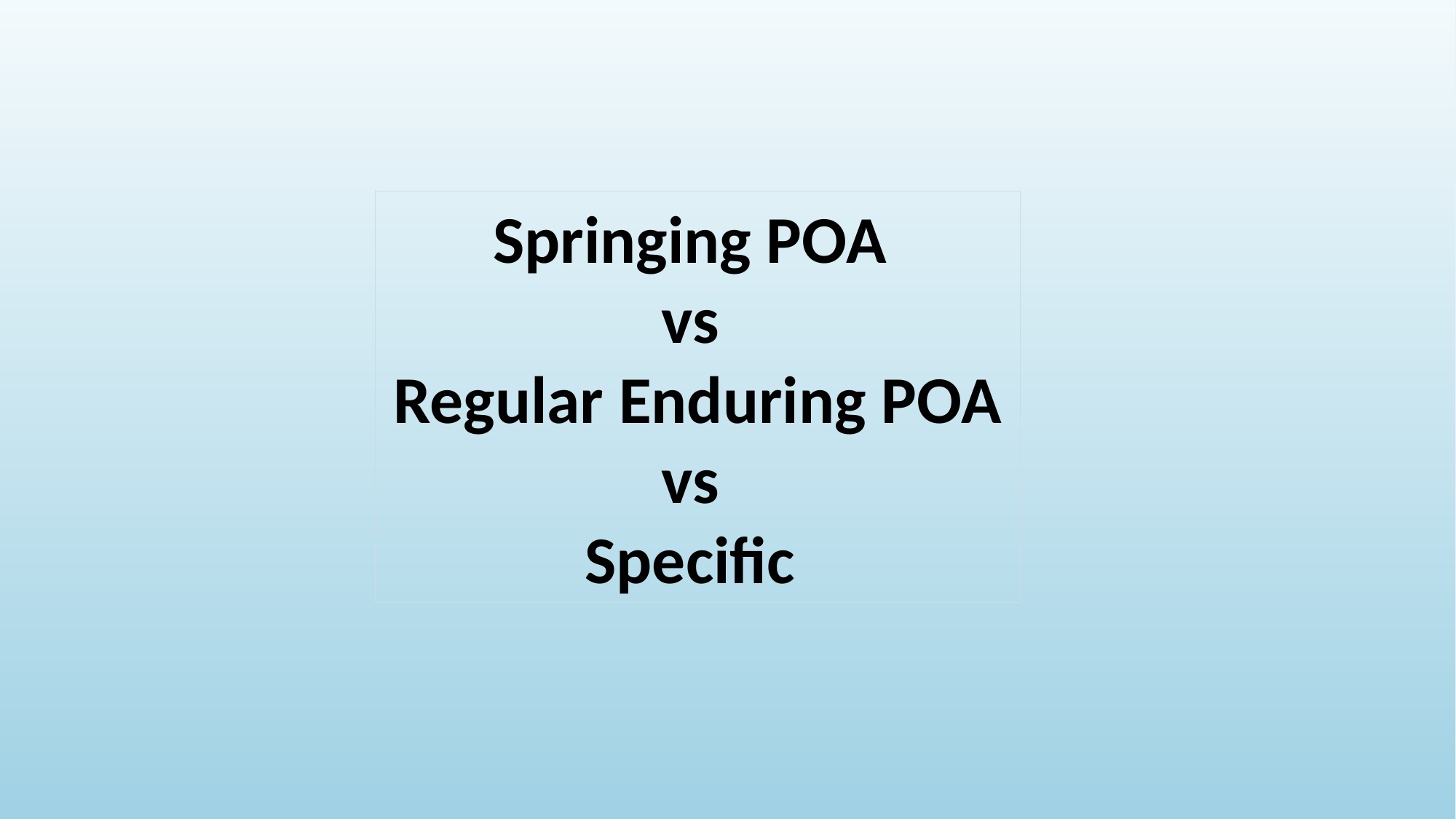

Springing POA
vs
Regular Enduring POA
vs
Specific